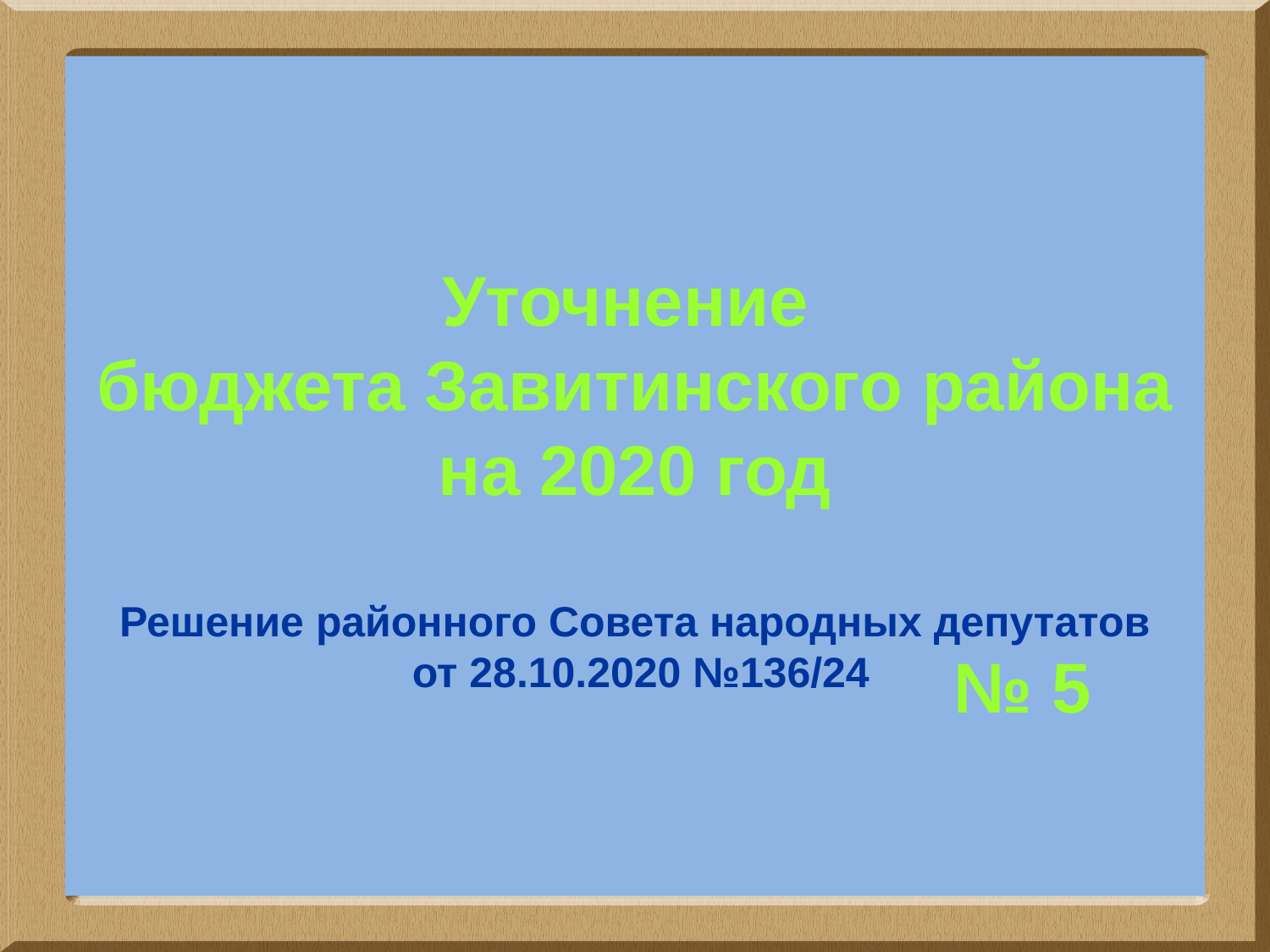

Уточнение
бюджета Завитинского района на 2020 год
Решение районного Совета народных депутатов
 от 28.10.2020 №136/24
№ 5